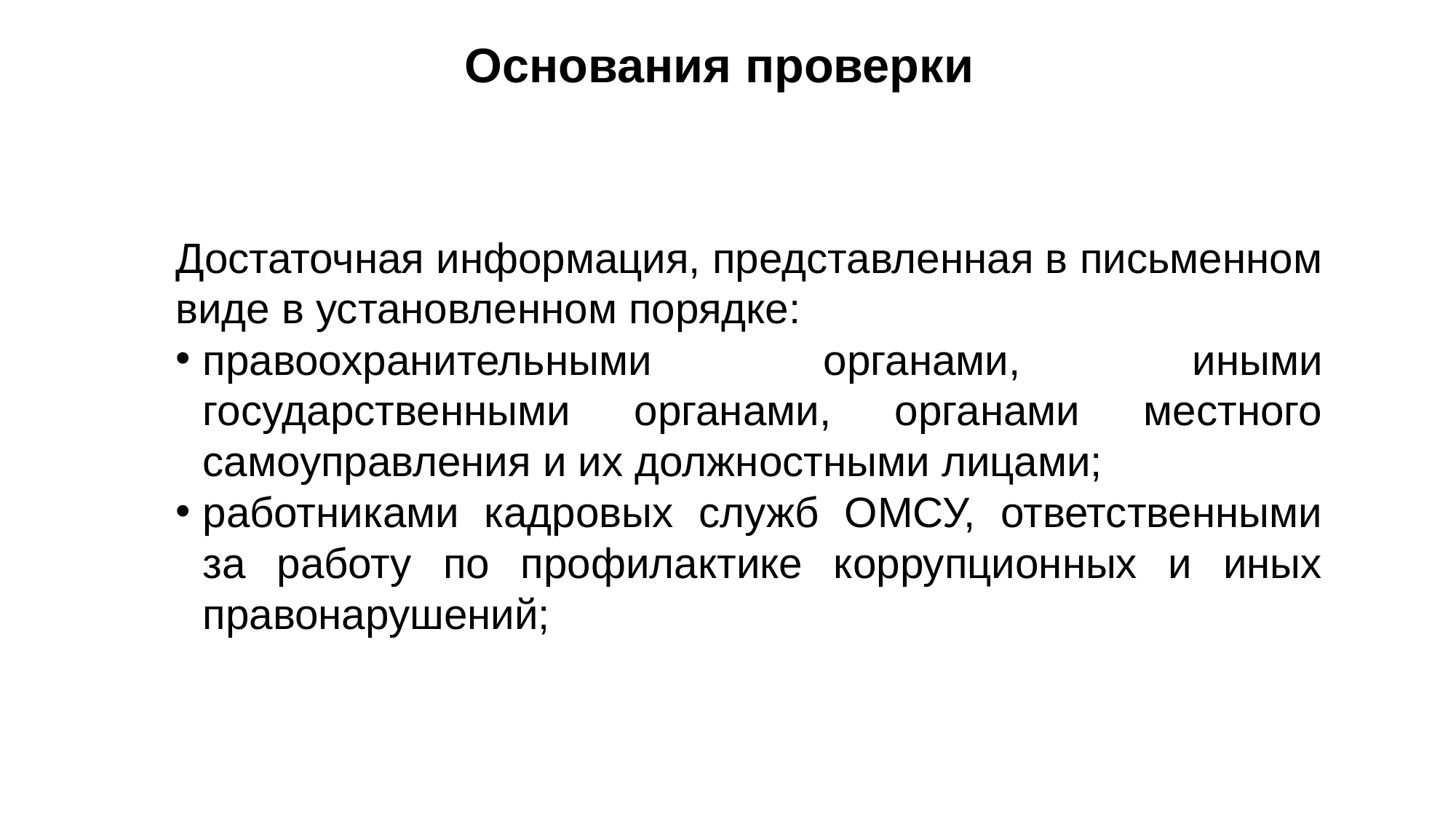

# Основания проверки

Достаточная информация, представленная в письменном виде в установленном порядке:
правоохранительными органами, иными государственными органами, органами местного самоуправления и их должностными лицами;
работниками кадровых служб ОМСУ, ответственными за работу по профилактике коррупционных и иных правонарушений;